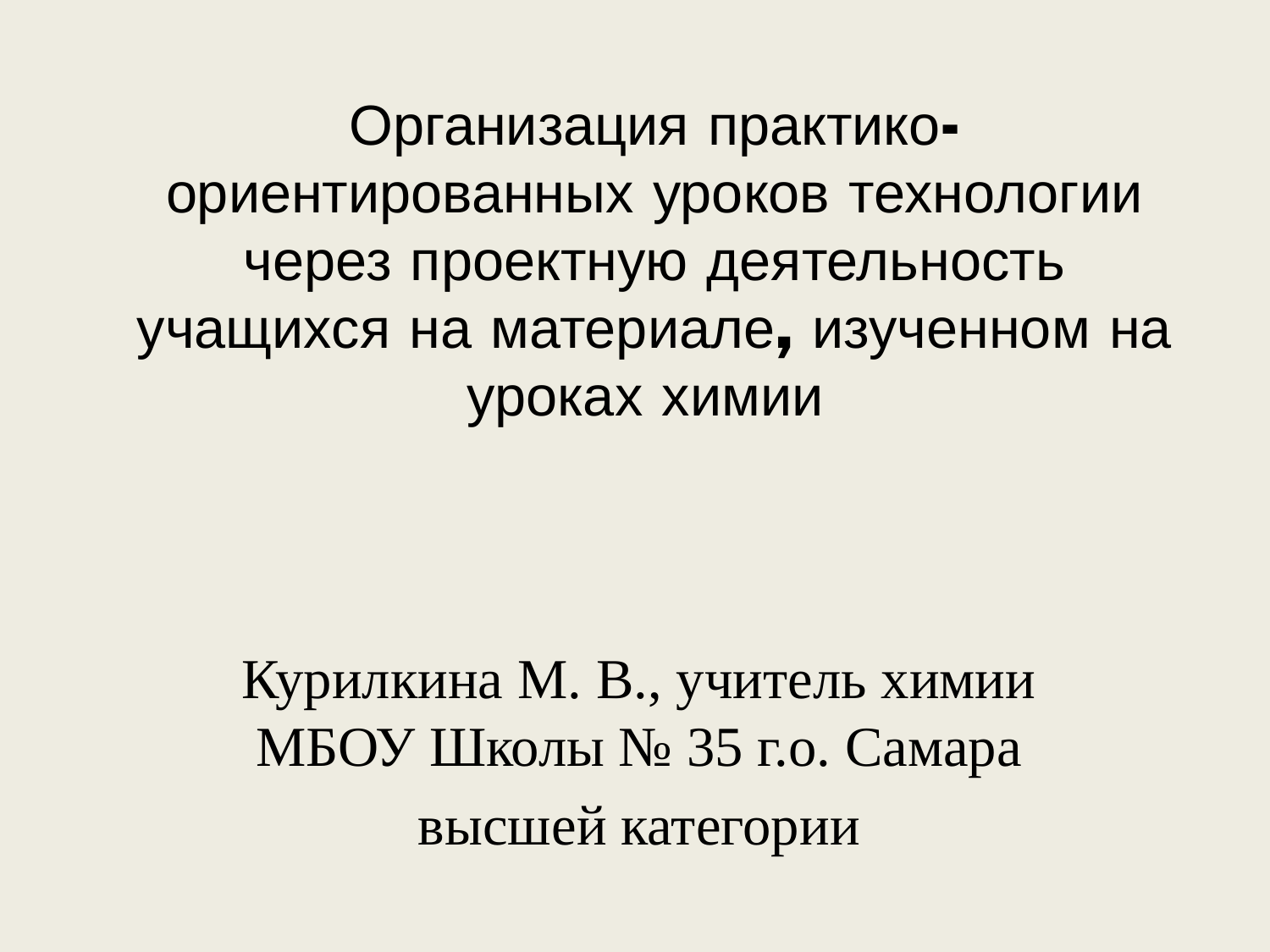

# Организация практико-ориентированных уроков технологии через проектную деятельность учащихся на материале, изученном на уроках химии
Курилкина М. В., учитель химии МБОУ Школы № 35 г.о. Самара
высшей категории